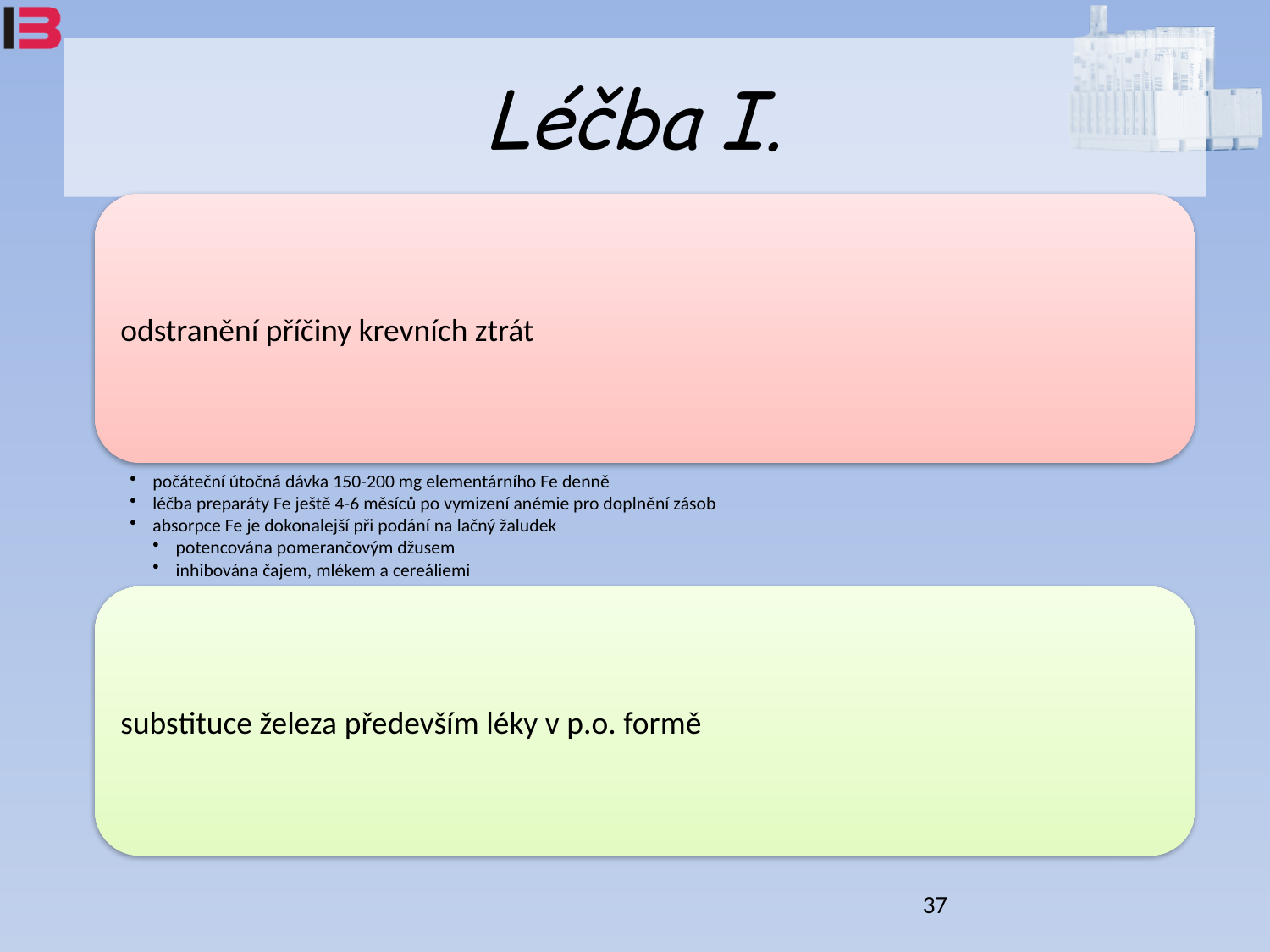

# Léčba I.
odstranění příčiny krevních ztrát
počáteční útočná dávka 150-200 mg elementárního Fe denně
substituce železa především léky v p.o. formě
léčba preparáty Fe ještě 4-6 měsíců po vymizení anémie pro doplnění zásob
absorpce Fe je dokonalejší při podání na lačný žaludek
inhibována čajem, mlékem a cereáliemi
potencována pomerančovým džusem
37